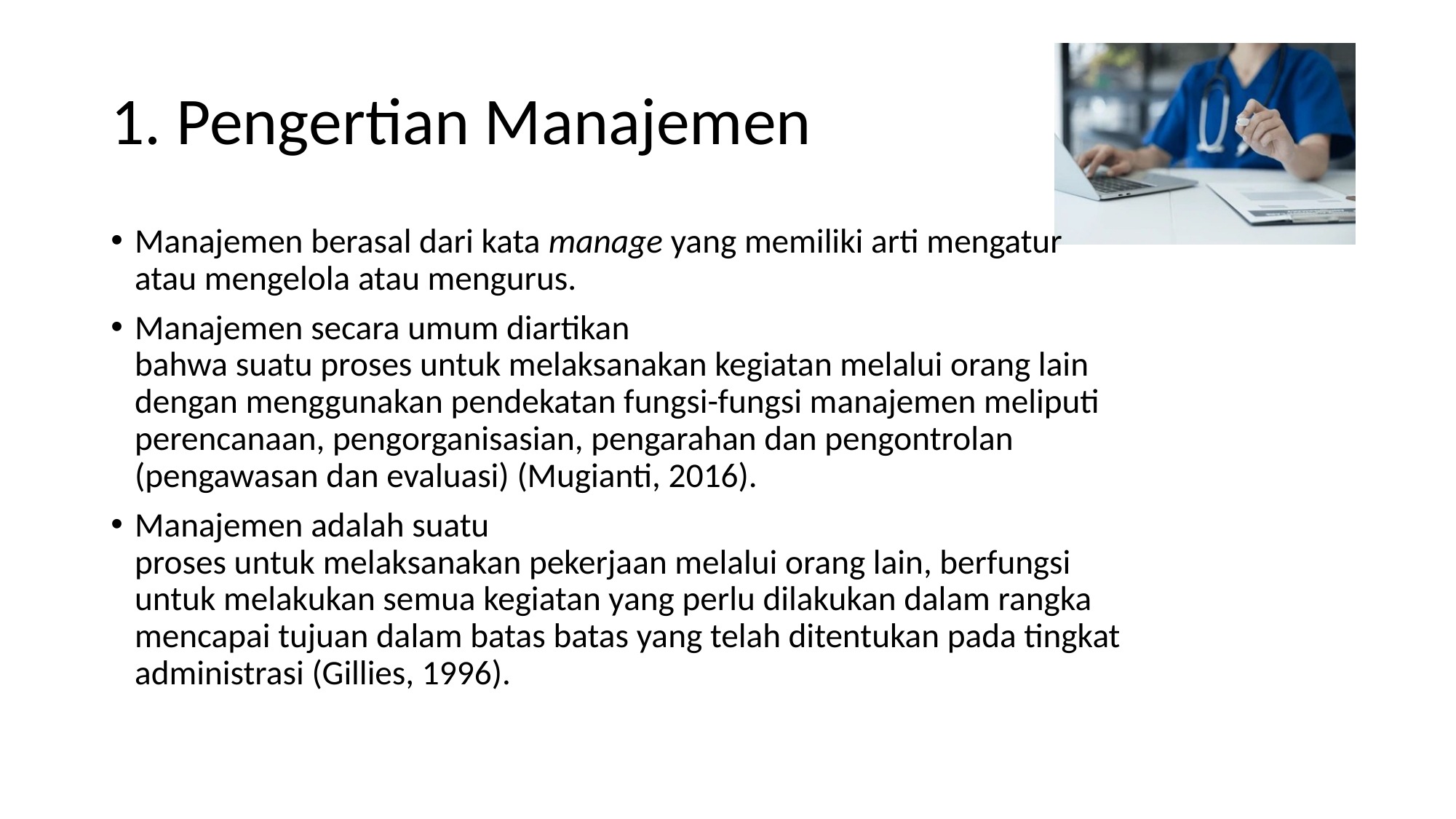

# 1. Pengertian Manajemen
Manajemen berasal dari kata manage yang memiliki arti mengatur
atau mengelola atau mengurus.
Manajemen secara umum diartikan
bahwa suatu proses untuk melaksanakan kegiatan melalui orang lain
dengan menggunakan pendekatan fungsi-fungsi manajemen meliputi
perencanaan, pengorganisasian, pengarahan dan pengontrolan
(pengawasan dan evaluasi) (Mugianti, 2016).
Manajemen adalah suatu
proses untuk melaksanakan pekerjaan melalui orang lain, berfungsi
untuk melakukan semua kegiatan yang perlu dilakukan dalam rangka
mencapai tujuan dalam batas batas yang telah ditentukan pada tingkat
administrasi (Gillies, 1996).